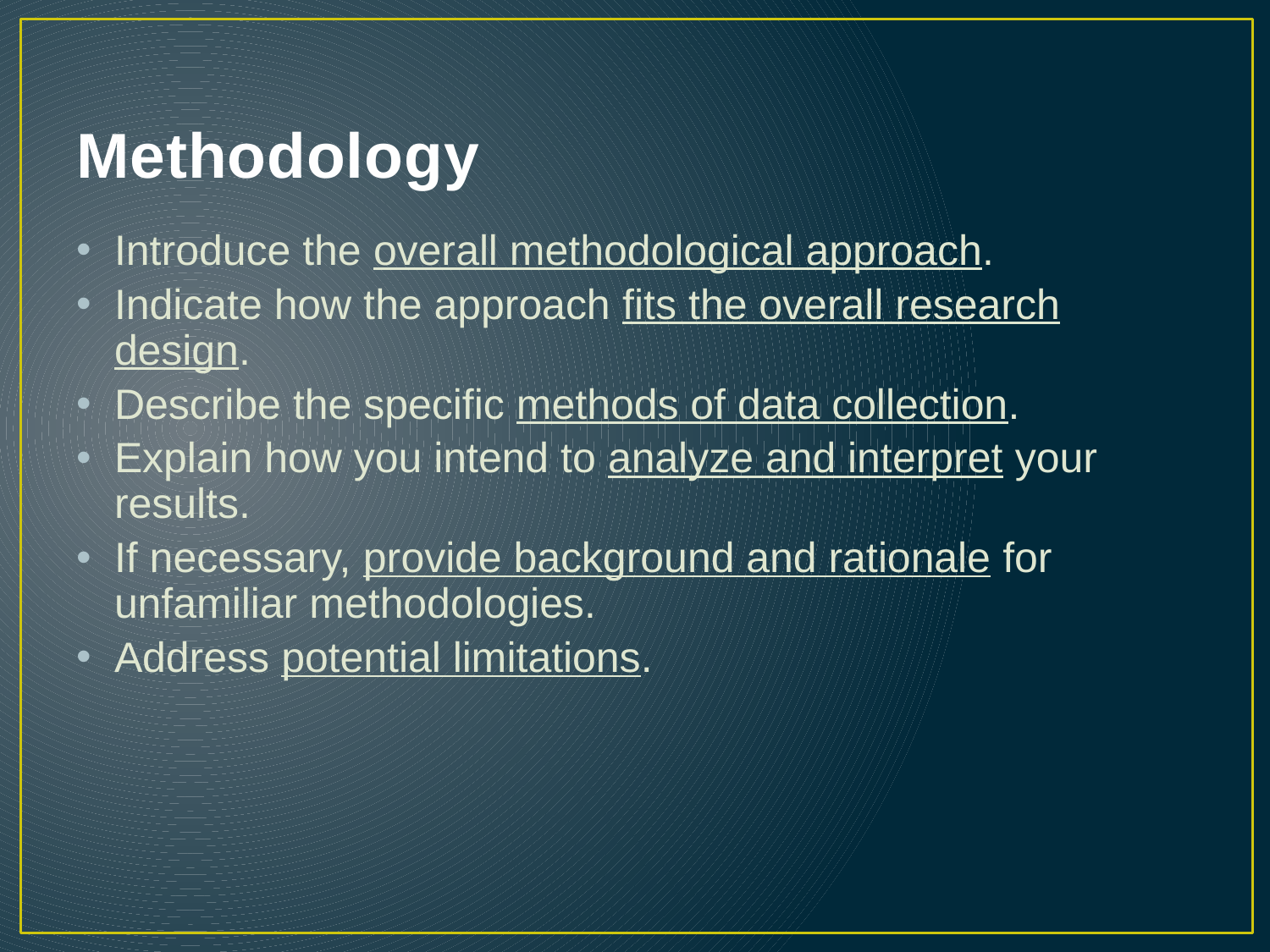

# Methodology
Introduce the overall methodological approach.
Indicate how the approach fits the overall research design.
Describe the specific methods of data collection.
Explain how you intend to analyze and interpret your results.
If necessary, provide background and rationale for unfamiliar methodologies.
Address potential limitations.